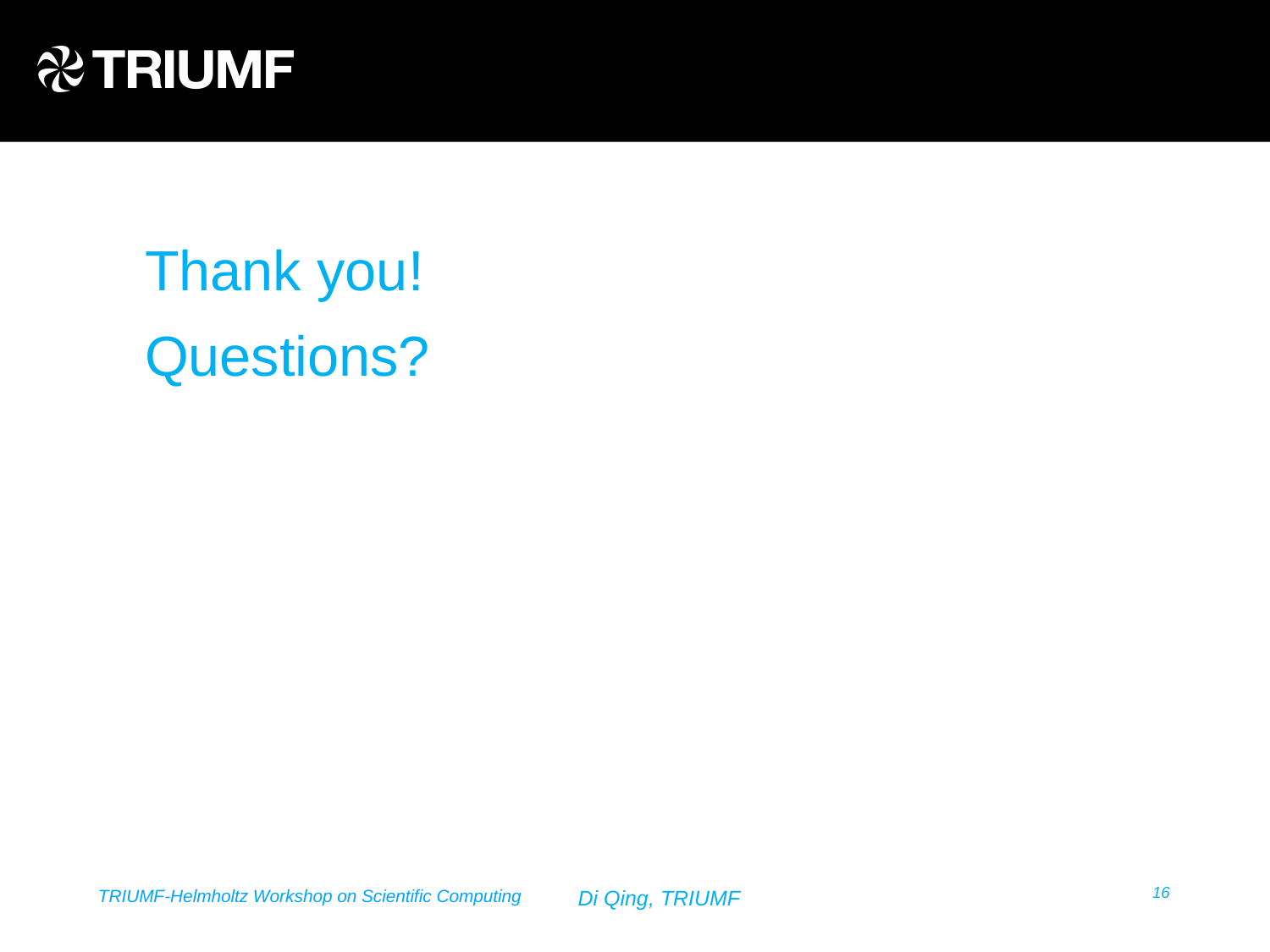

Thank you!
Questions?
16
TRIUMF-Helmholtz Workshop on Scientific Computing

Di Qing, TRIUMF